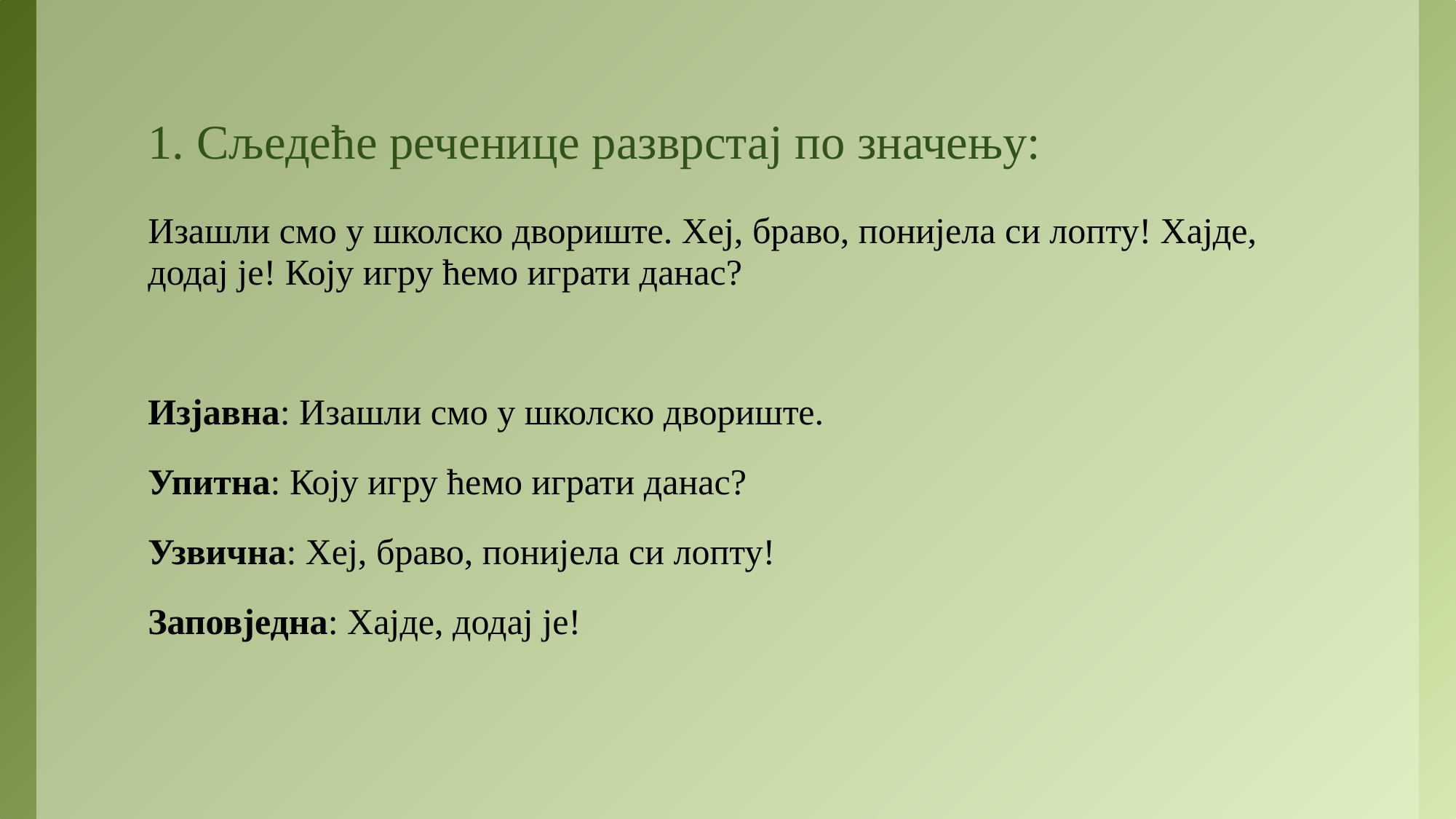

# 1. Сљедеће реченице разврстај по значењу:
Изашли смо у школско двориште. Хеј, браво, понијела си лопту! Хајде, додај је! Коју игру ћемо играти данас?

Изјавна: Изашли смо у школско двориште.
Упитна: Коју игру ћемо играти данас?
Узвична: Хеј, браво, понијела си лопту!
Заповједна: Хајде, додај је!